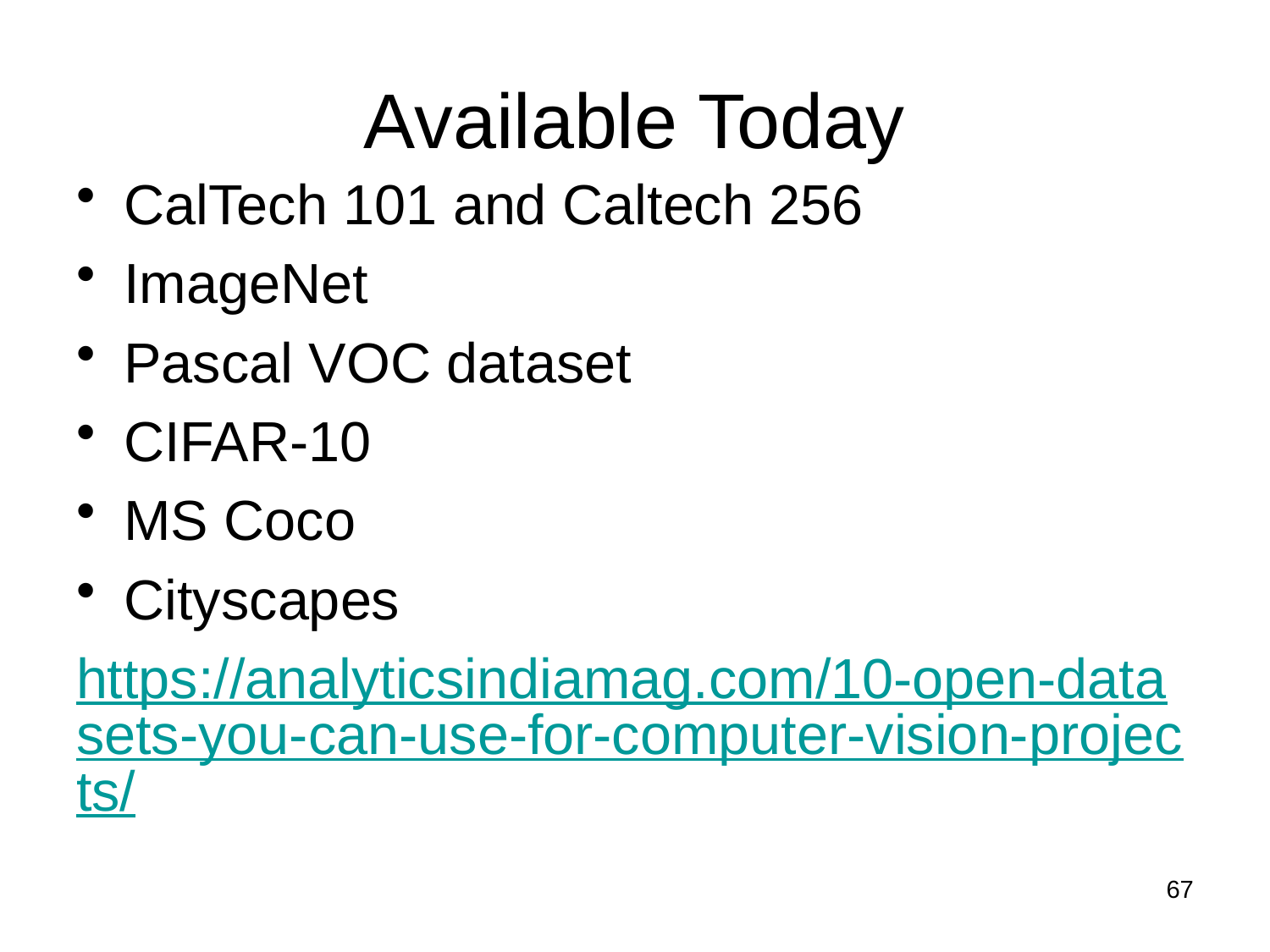

# Available Today
CalTech 101 and Caltech 256
ImageNet
Pascal VOC dataset
CIFAR-10
MS Coco
Cityscapes
https://analyticsindiamag.com/10-open-datasets-you-can-use-for-computer-vision-projects/
67